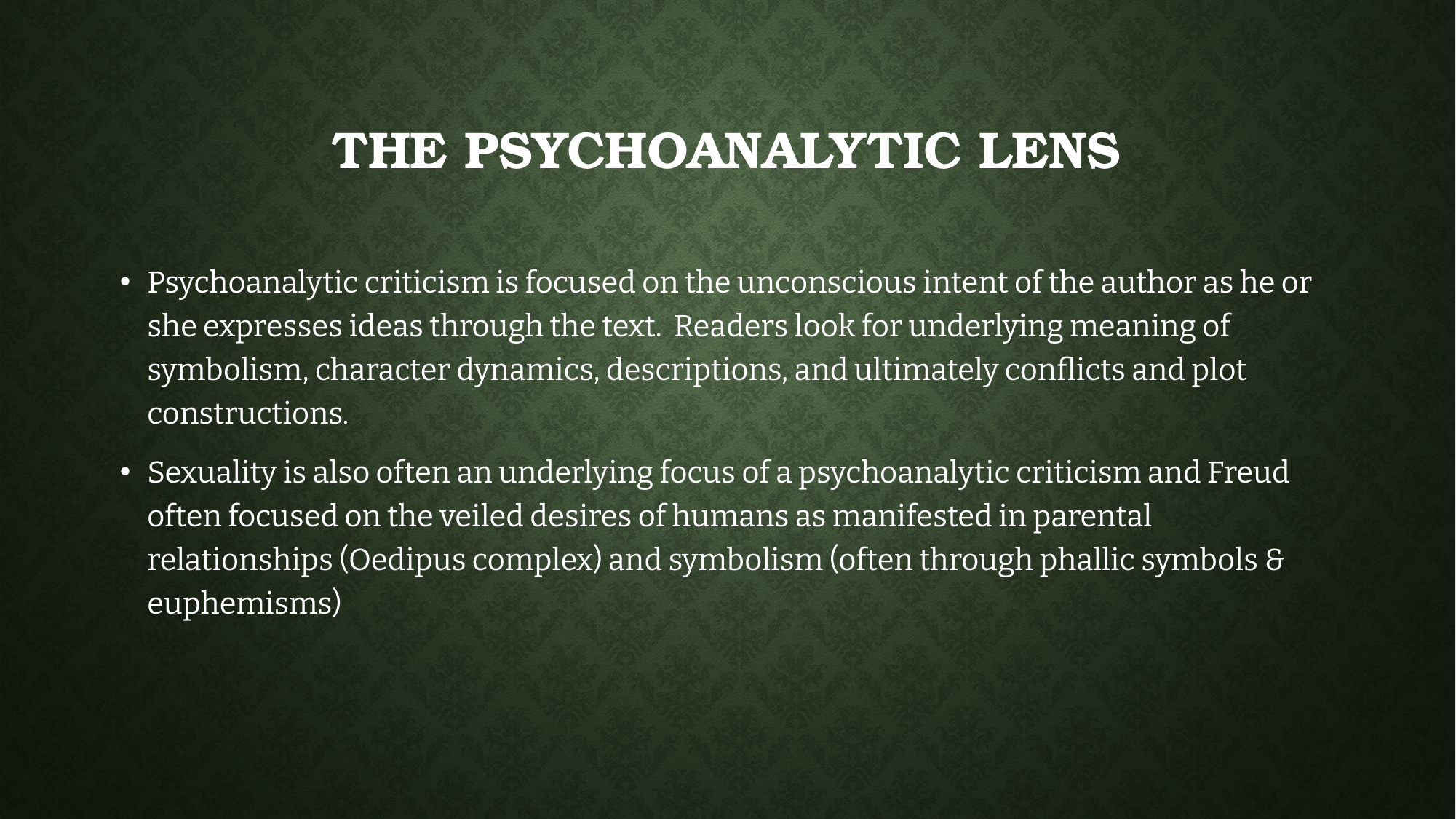

# The Psychoanalytic Lens
Psychoanalytic criticism is focused on the unconscious intent of the author as he or she expresses ideas through the text.  Readers look for underlying meaning of symbolism, character dynamics, descriptions, and ultimately conflicts and plot constructions.
Sexuality is also often an underlying focus of a psychoanalytic criticism and Freud often focused on the veiled desires of humans as manifested in parental relationships (Oedipus complex) and symbolism (often through phallic symbols & euphemisms)